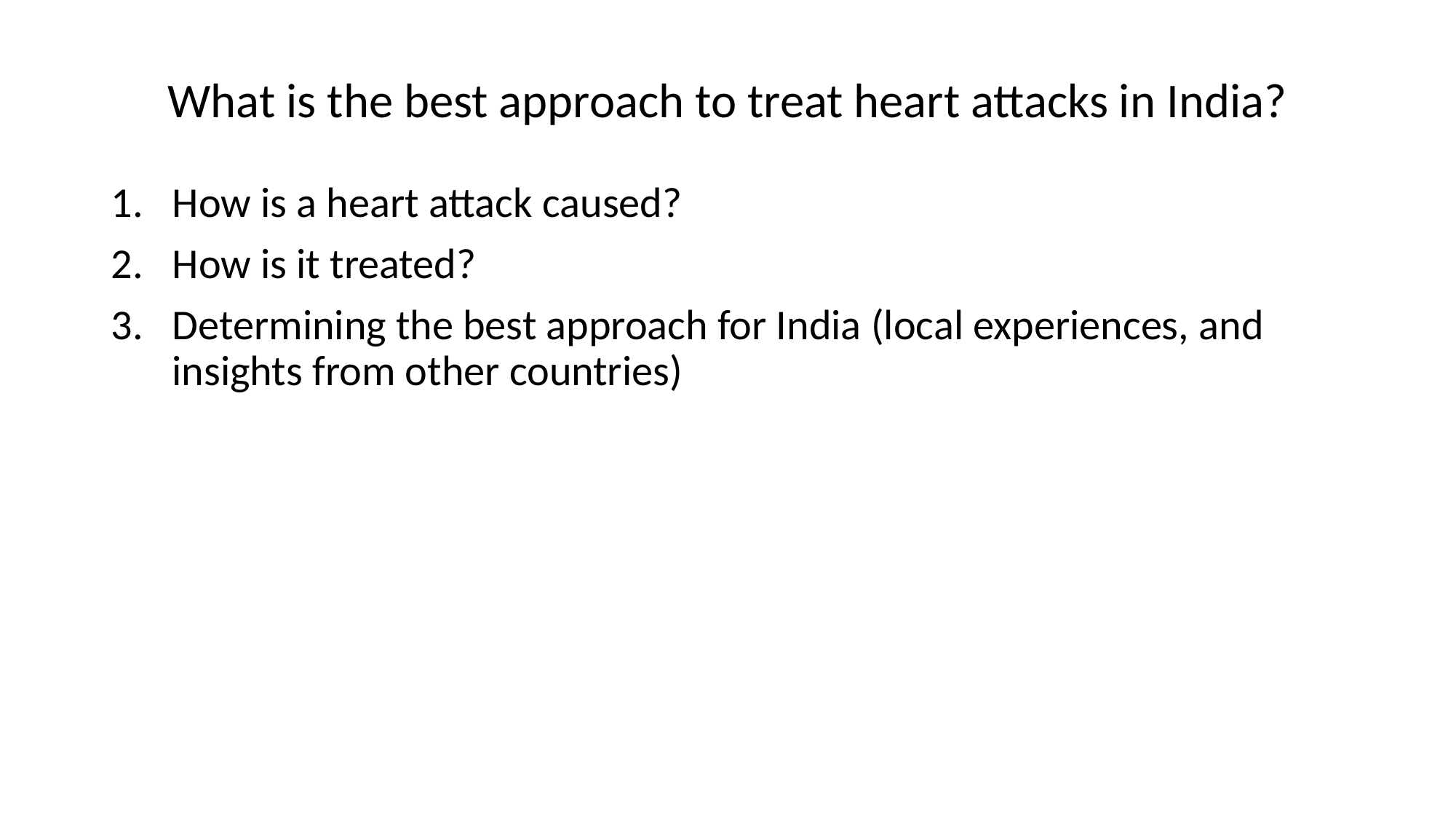

# What is the best approach to treat heart attacks in India?
How is a heart attack caused?
How is it treated?
Determining the best approach for India (local experiences, and insights from other countries)